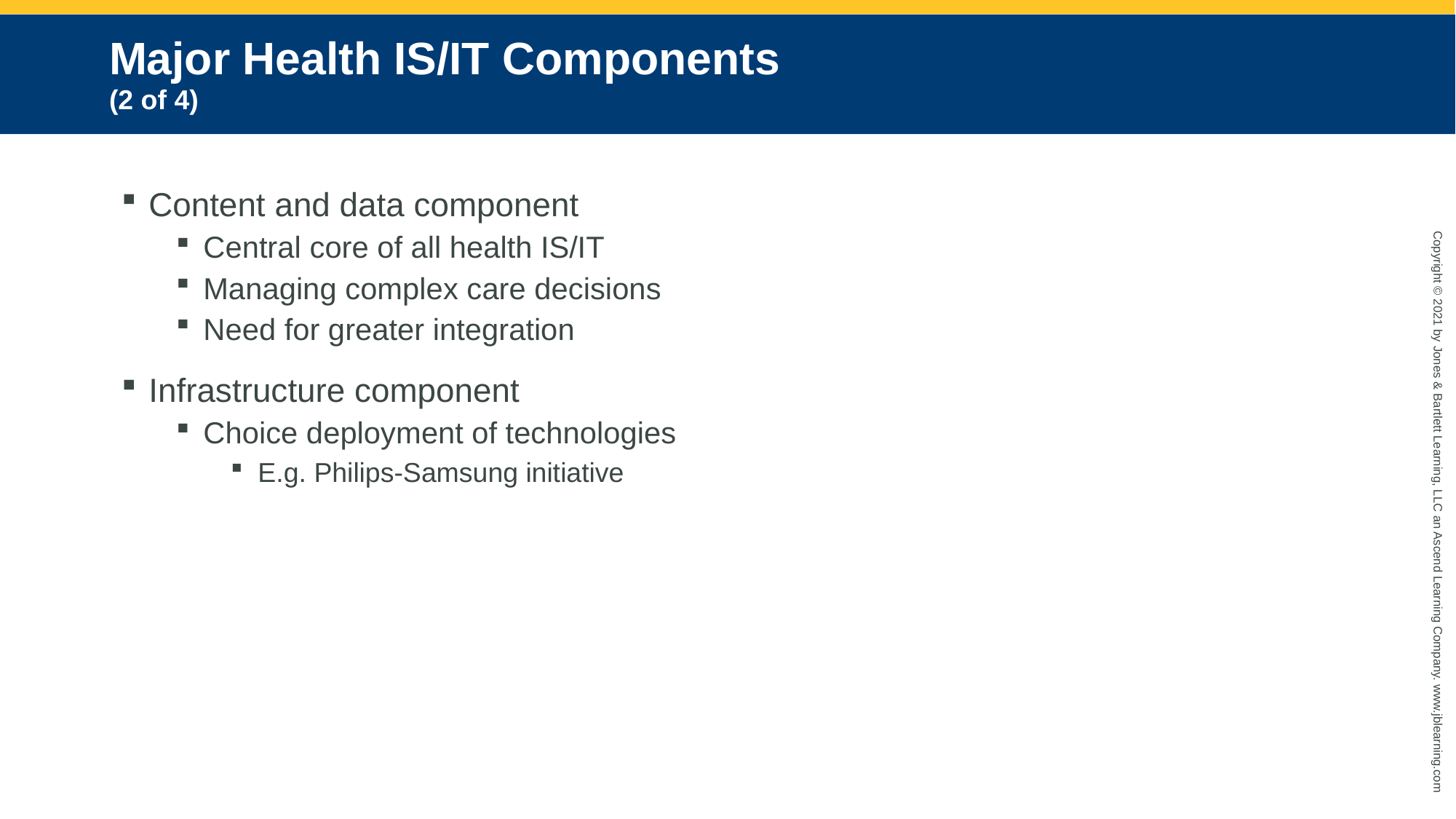

# Major Health IS/IT Components (2 of 4)
Content and data component
Central core of all health IS/IT
Managing complex care decisions
Need for greater integration
Infrastructure component
Choice deployment of technologies
E.g. Philips-Samsung initiative